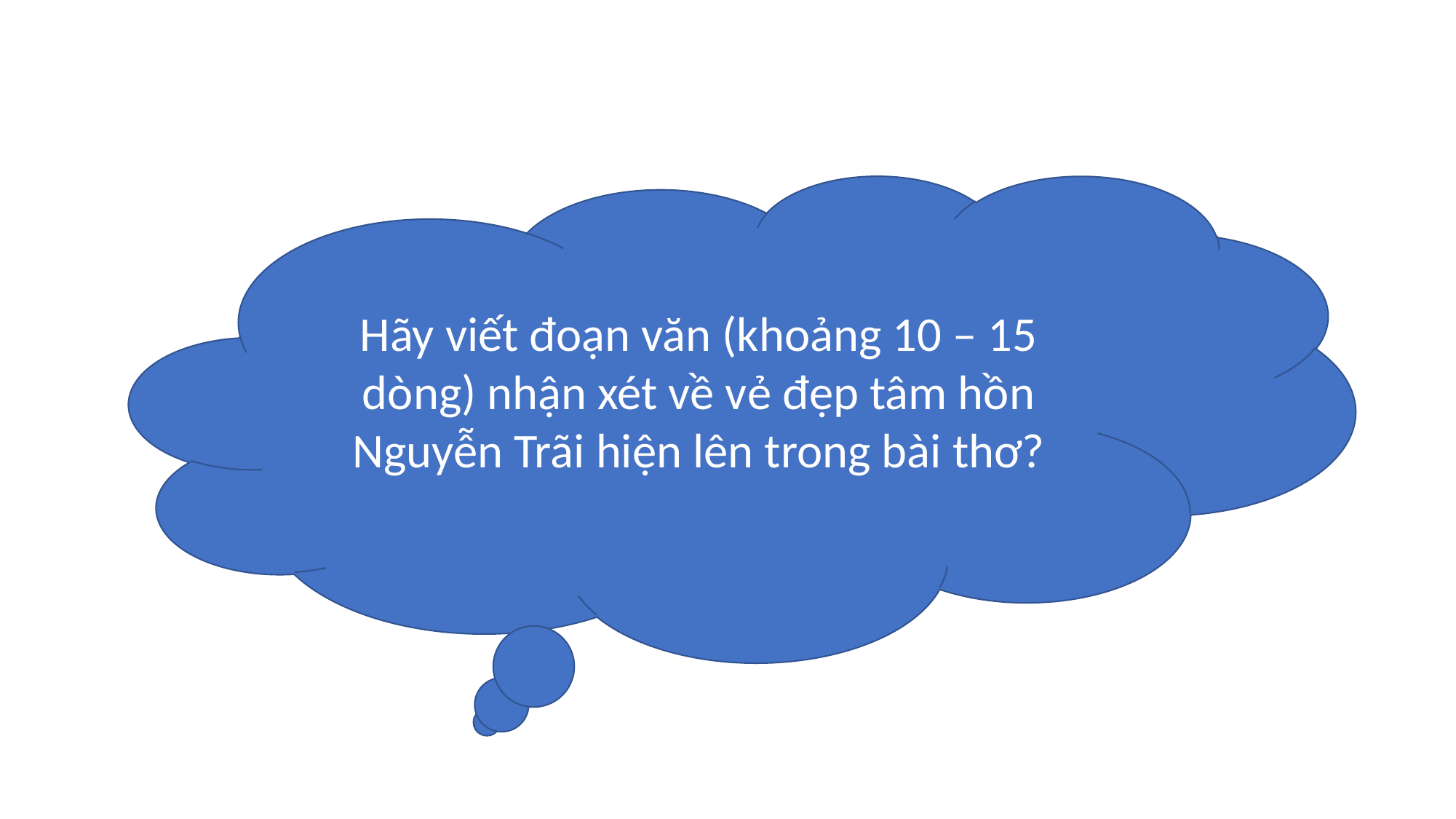

Hãy viết đoạn văn (khoảng 10 – 15 dòng) nhận xét về vẻ đẹp tâm hồn Nguyễn Trãi hiện lên trong bài thơ?